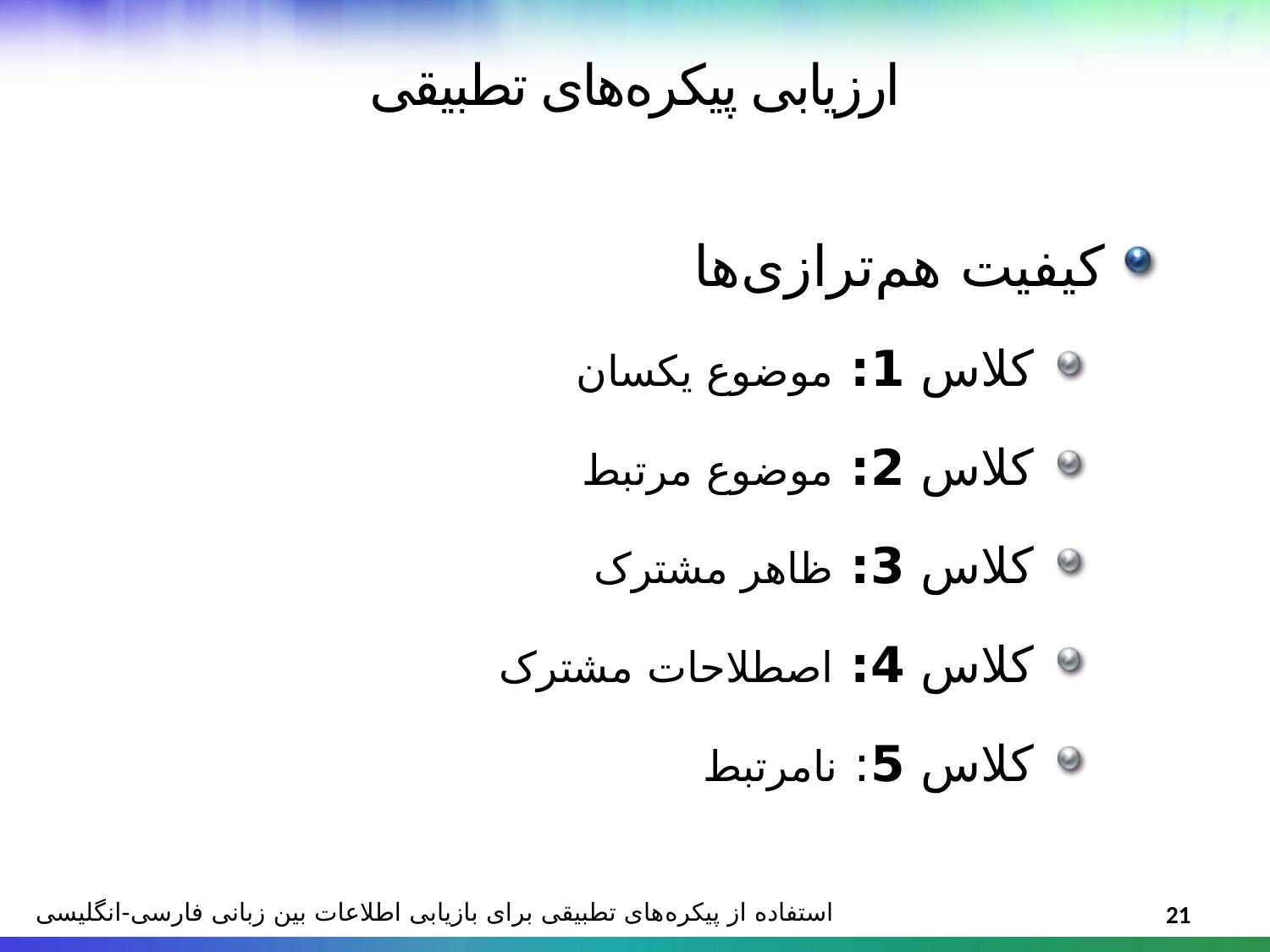

# ارزیابی پیکره‌های تطبیقی
کیفیت هم‌ترازی‌ها
کلاس 1: موضوع یکسان
کلاس 2: موضوع مرتبط
کلاس 3: ظاهر مشترک
کلاس 4: اصطلاحات مشترک
کلاس 5: نامرتبط
استفاده از پیکره‌های تطبیقی برای بازیابی اطلاعات بین زبانی فارسی-انگلیسی